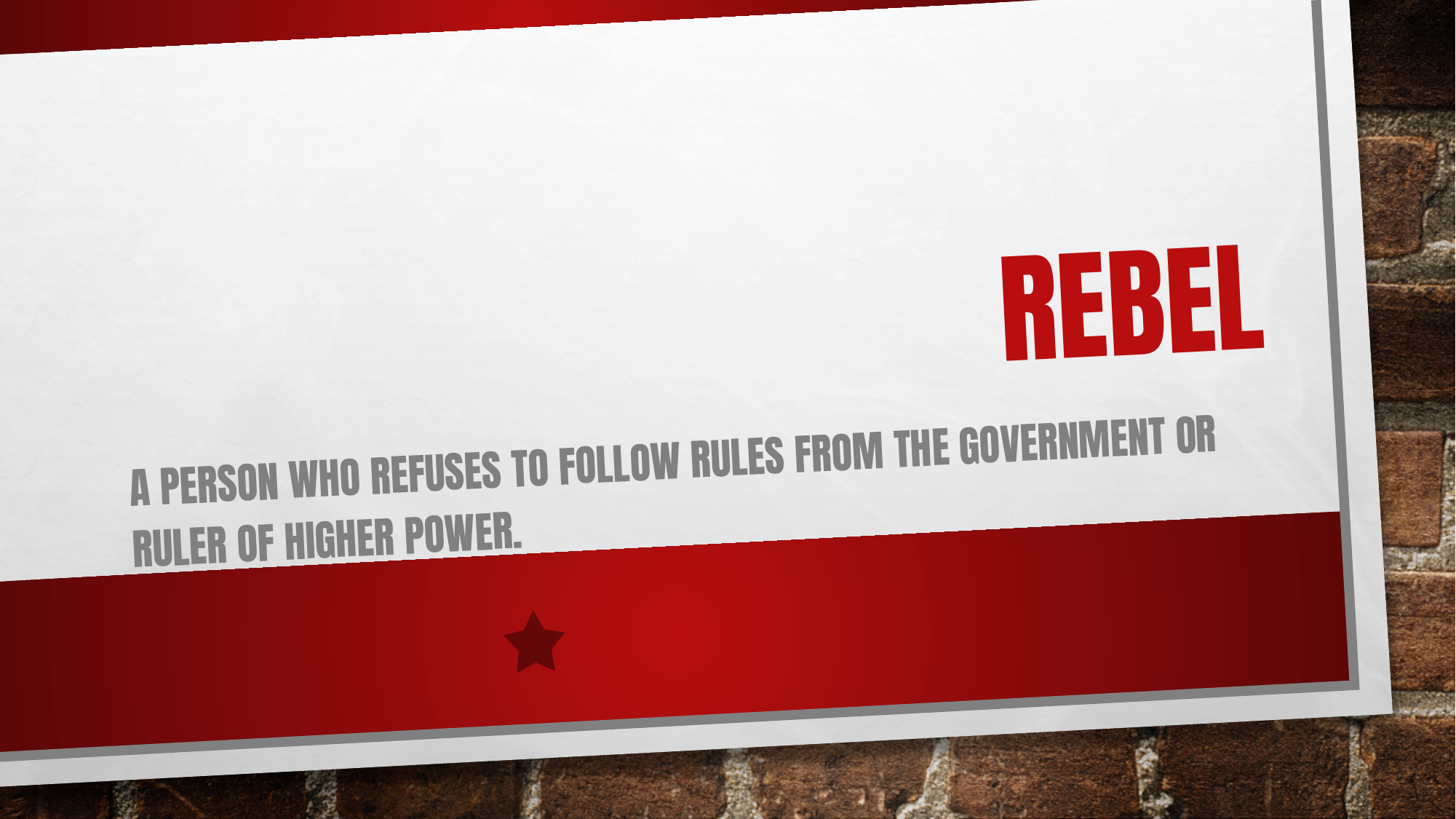

# Rebel
A person who refuses to follow rules from the government or ruler of higher power.